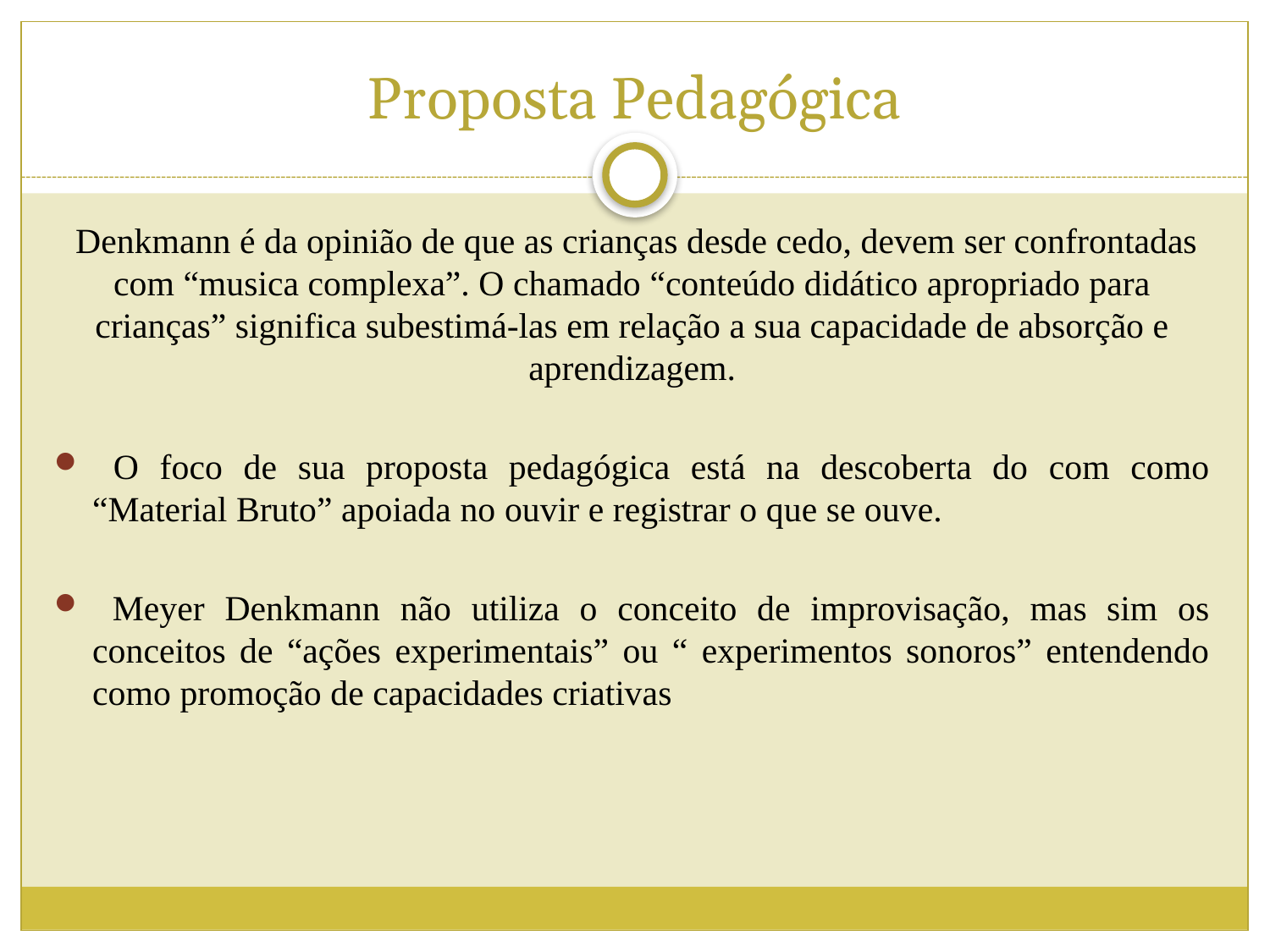

# Proposta Pedagógica
 Denkmann é da opinião de que as crianças desde cedo, devem ser confrontadas com “musica complexa”. O chamado “conteúdo didático apropriado para crianças” significa subestimá-las em relação a sua capacidade de absorção e aprendizagem.

 O foco de sua proposta pedagógica está na descoberta do com como “Material Bruto” apoiada no ouvir e registrar o que se ouve.

 Meyer Denkmann não utiliza o conceito de improvisação, mas sim os conceitos de “ações experimentais” ou “ experimentos sonoros” entendendo como promoção de capacidades criativas